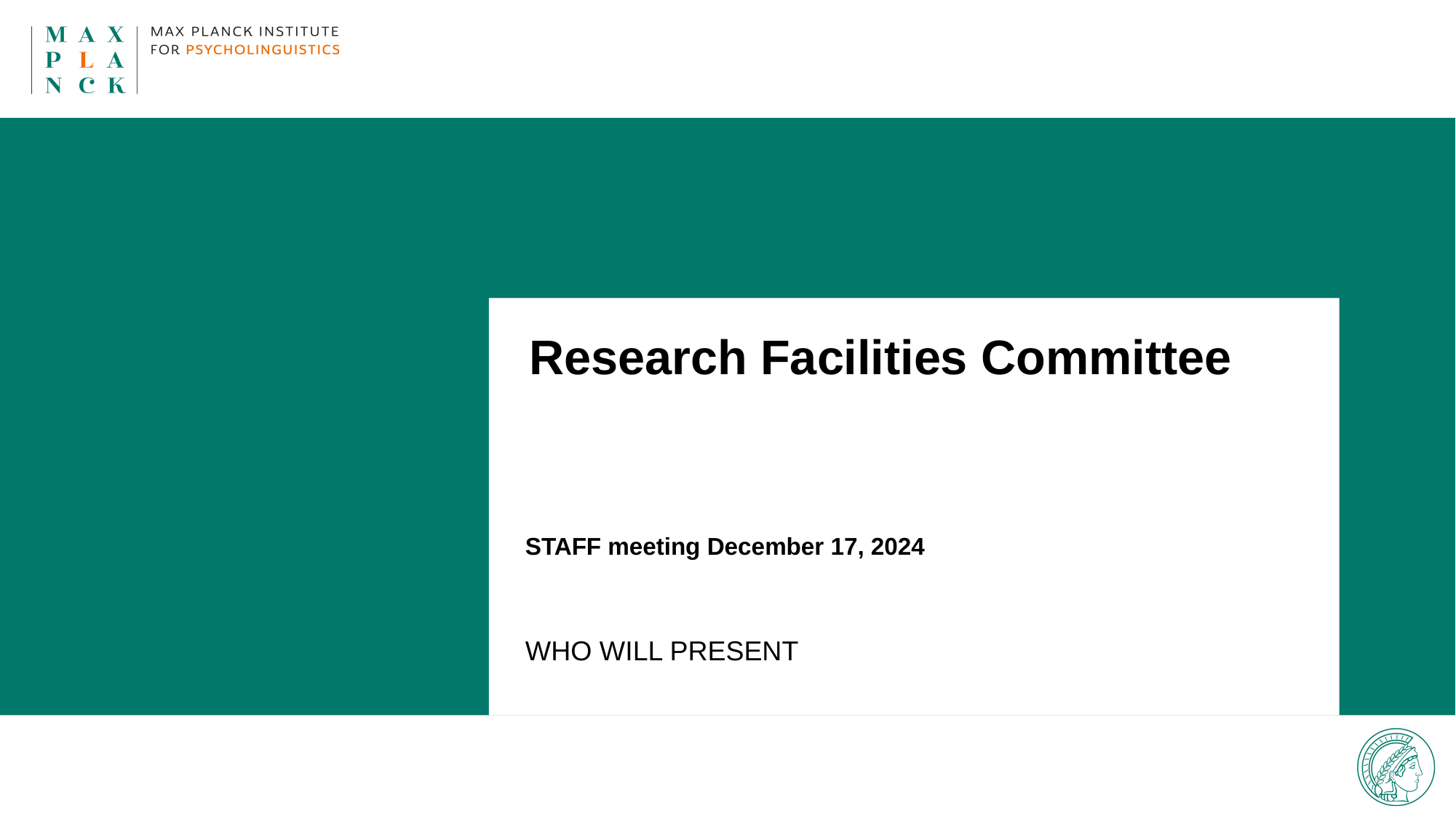

Research Facilities Committee
STAFF meeting December 17, 2024
WHO will present